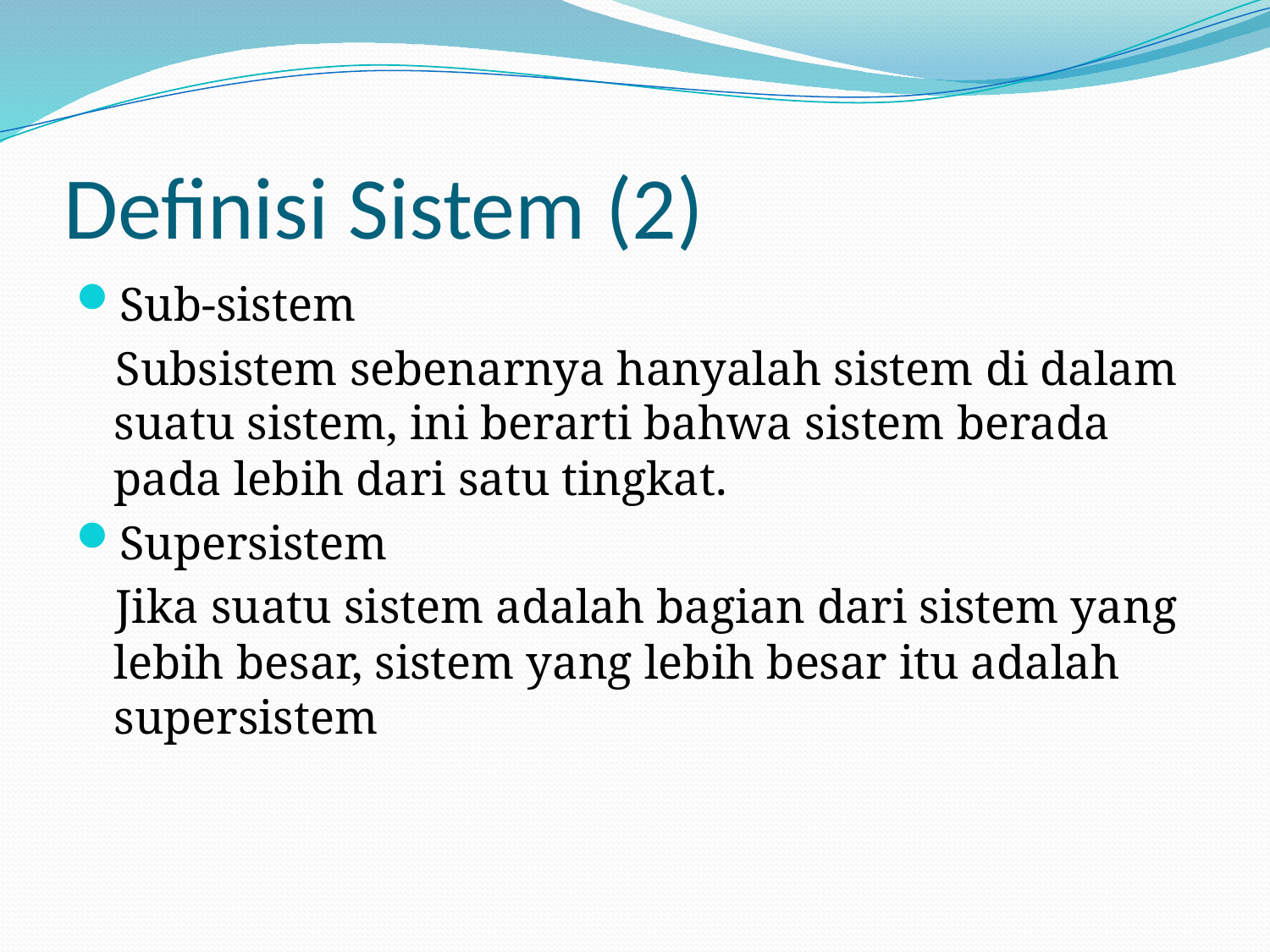

# Definisi Sistem (2)
Sub-sistem
Subsistem sebenarnya hanyalah sistem di dalam suatu sistem, ini berarti bahwa sistem berada pada lebih dari satu tingkat.
Supersistem
Jika suatu sistem adalah bagian dari sistem yang lebih besar, sistem yang lebih besar itu adalah supersistem